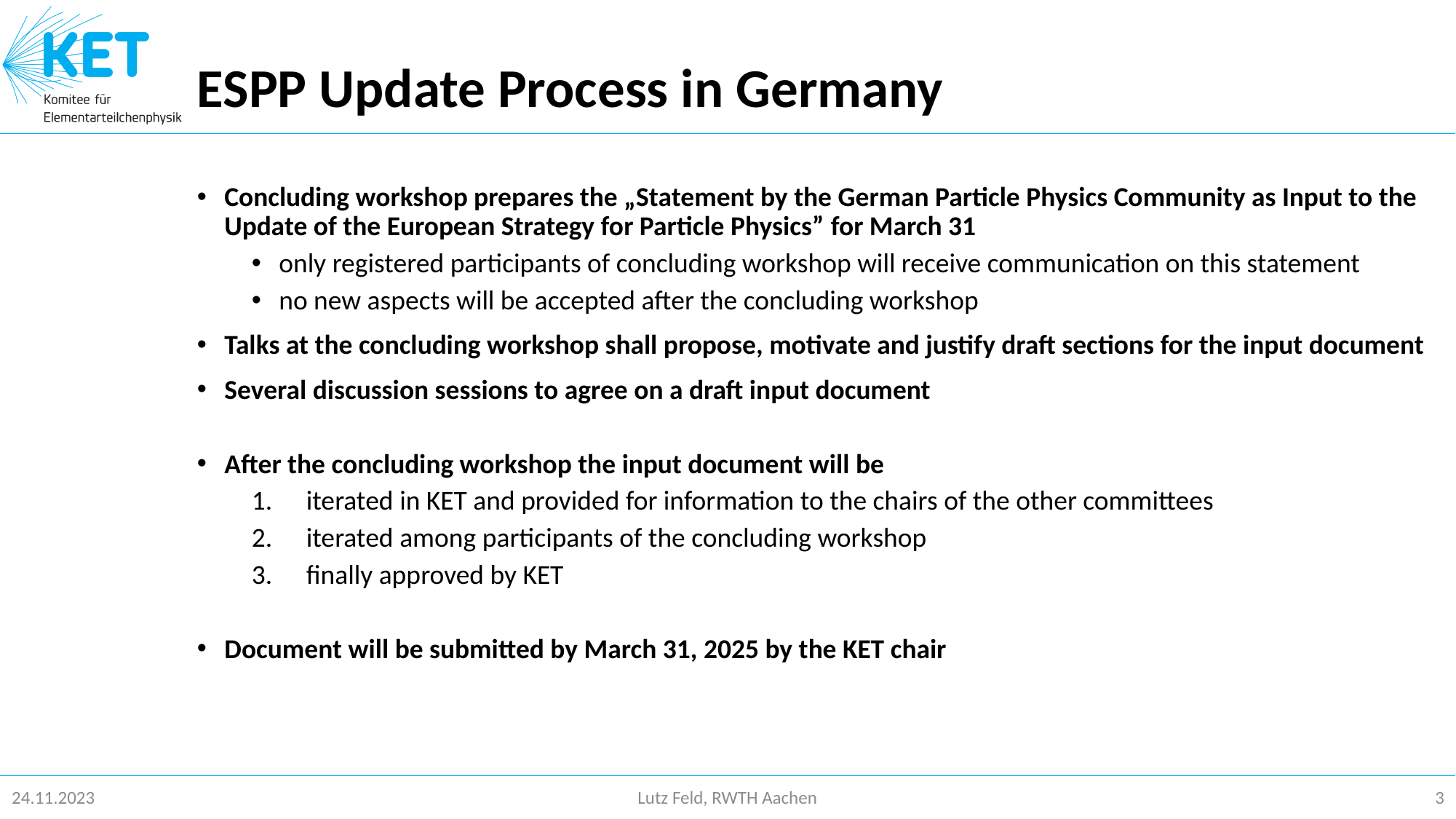

# ESPP Update Process in Germany
Concluding workshop prepares the „Statement by the German Particle Physics Community as Input to the Update of the European Strategy for Particle Physics” for March 31
only registered participants of concluding workshop will receive communication on this statement
no new aspects will be accepted after the concluding workshop
Talks at the concluding workshop shall propose, motivate and justify draft sections for the input document
Several discussion sessions to agree on a draft input document
After the concluding workshop the input document will be
iterated in KET and provided for information to the chairs of the other committees
iterated among participants of the concluding workshop
finally approved by KET
Document will be submitted by March 31, 2025 by the KET chair

24.11.2023
Lutz Feld, RWTH Aachen
3